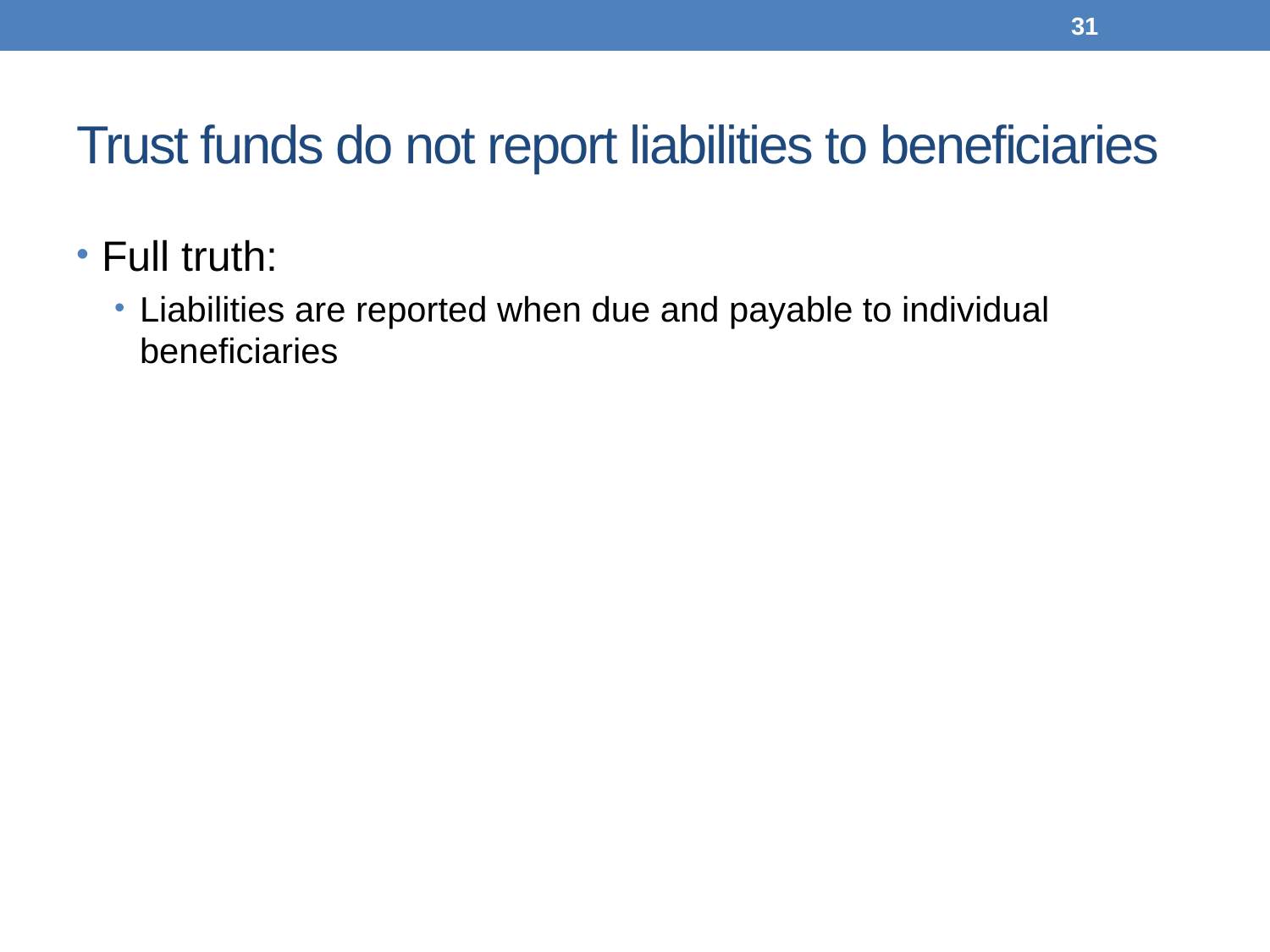

31
# Trust funds do not report liabilities to beneficiaries
Full truth:
Liabilities are reported when due and payable to individual beneficiaries